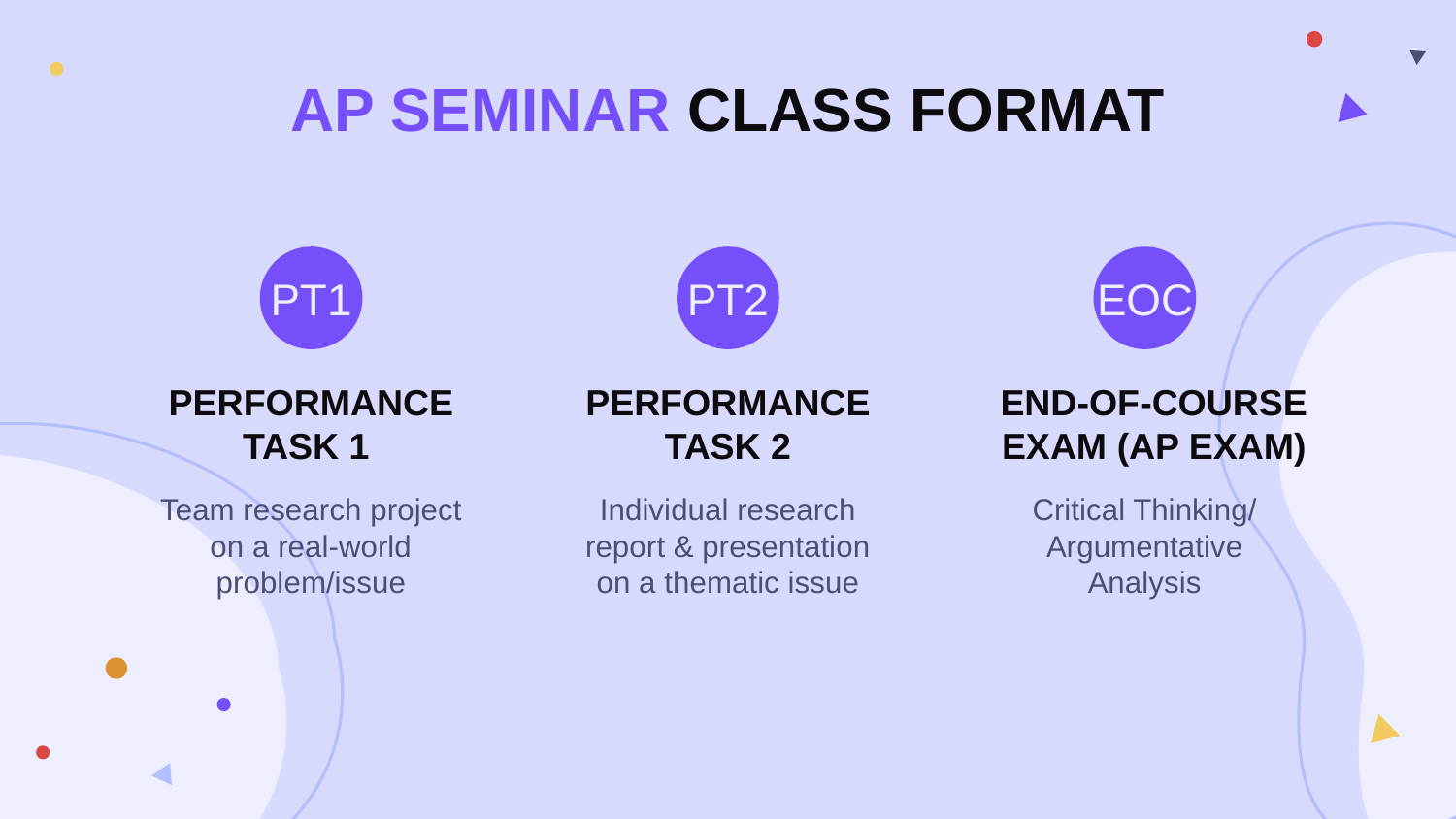

# AP SEMINAR CLASS FORMAT

PT1
PT2
EOC
PERFORMANCE TASK 1
PERFORMANCE TASK 2
END-OF-COURSE EXAM (AP EXAM)
Team research project on a real-world problem/issue

Individual research report & presentation on a thematic issue
Critical Thinking/ Argumentative Analysis